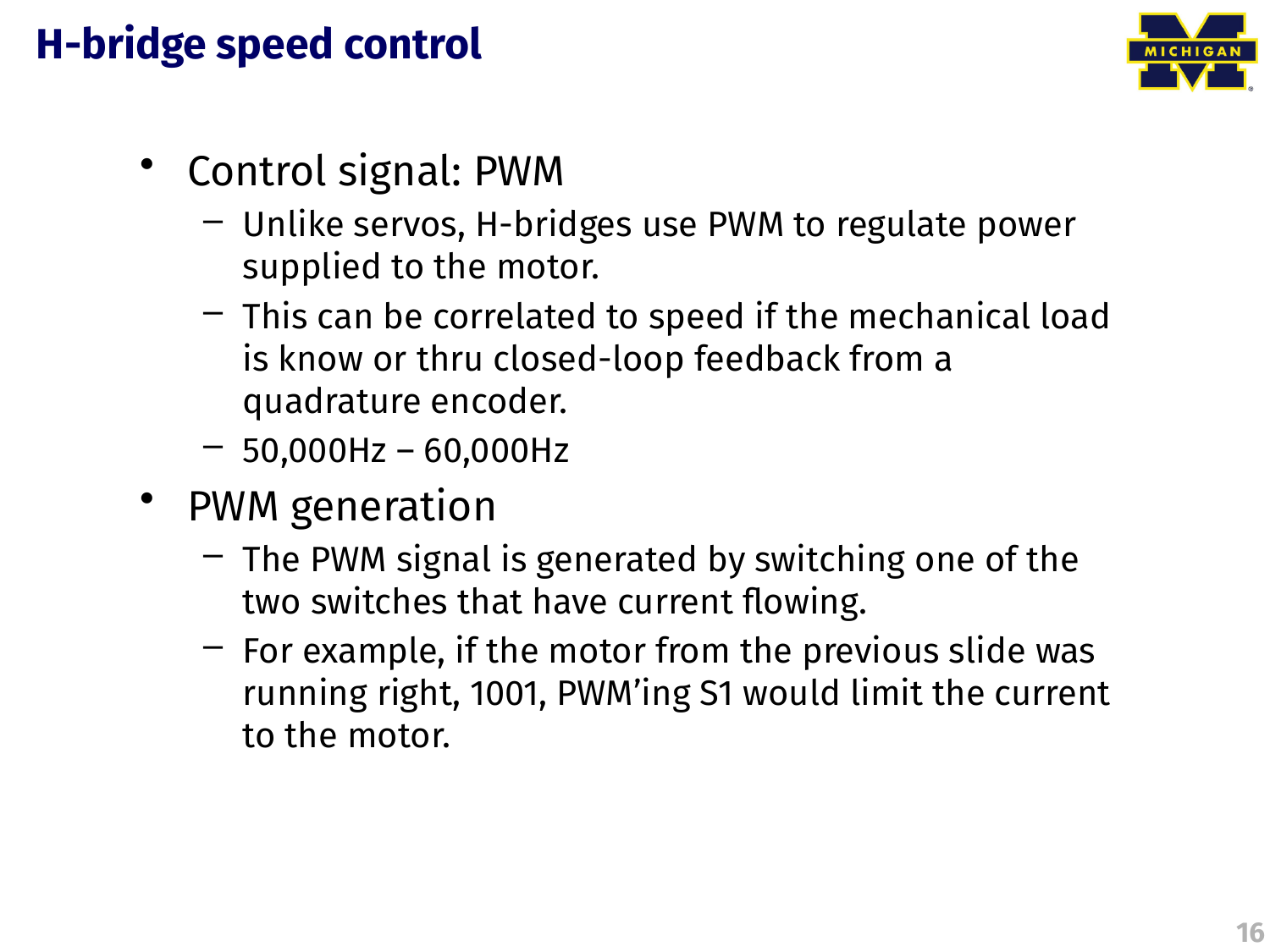

# H-bridge speed control
Control signal: PWM
Unlike servos, H-bridges use PWM to regulate power supplied to the motor.
This can be correlated to speed if the mechanical load is know or thru closed-loop feedback from a quadrature encoder.
50,000Hz – 60,000Hz
PWM generation
The PWM signal is generated by switching one of the two switches that have current flowing.
For example, if the motor from the previous slide was running right, 1001, PWM’ing S1 would limit the current to the motor.

16